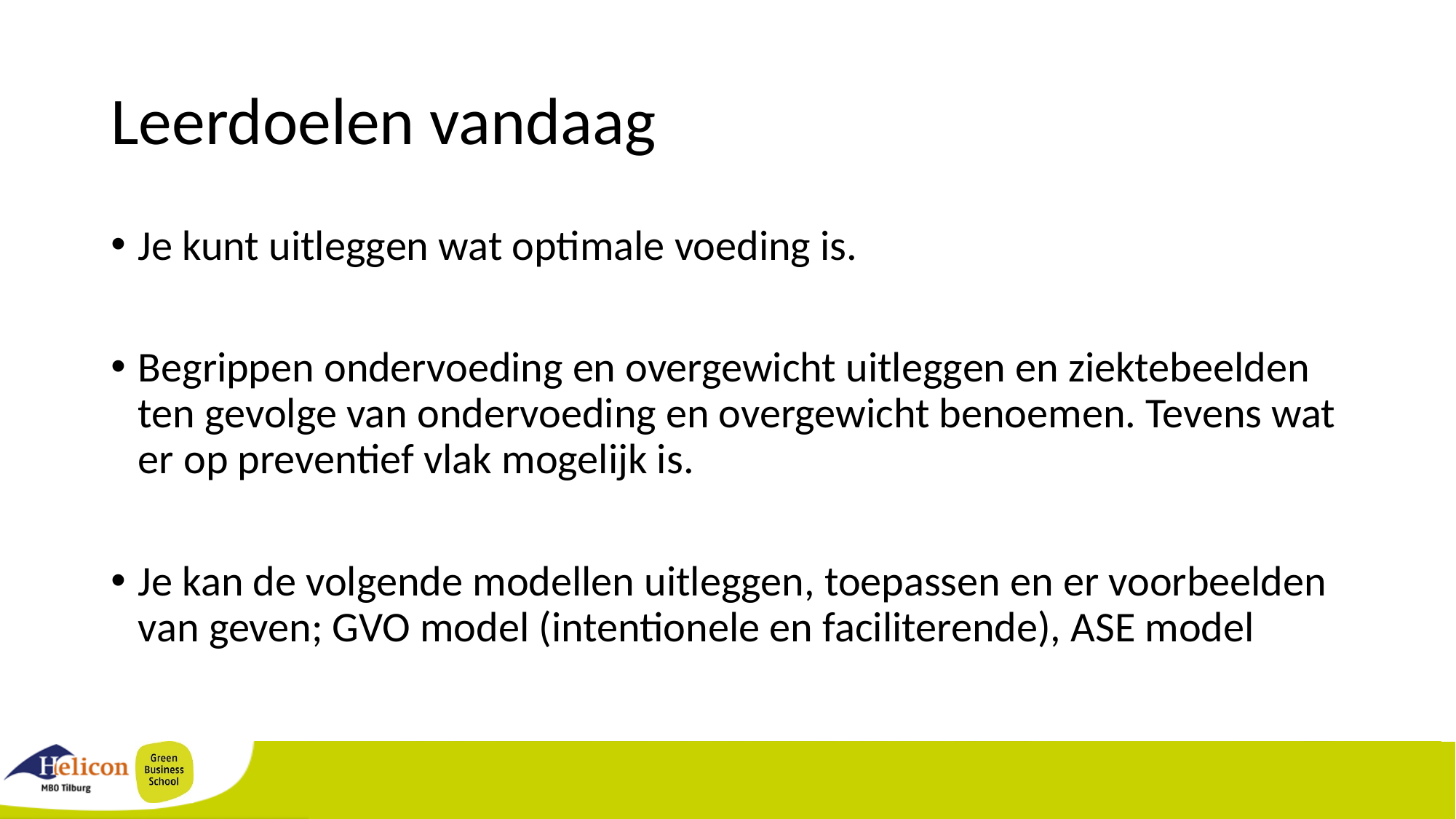

# Leerdoelen vandaag
Je kunt uitleggen wat optimale voeding is.

Begrippen ondervoeding en overgewicht uitleggen en ziektebeelden ten gevolge van ondervoeding en overgewicht benoemen. Tevens wat er op preventief vlak mogelijk is.

Je kan de volgende modellen uitleggen, toepassen en er voorbeelden van geven; GVO model (intentionele en faciliterende), ASE model